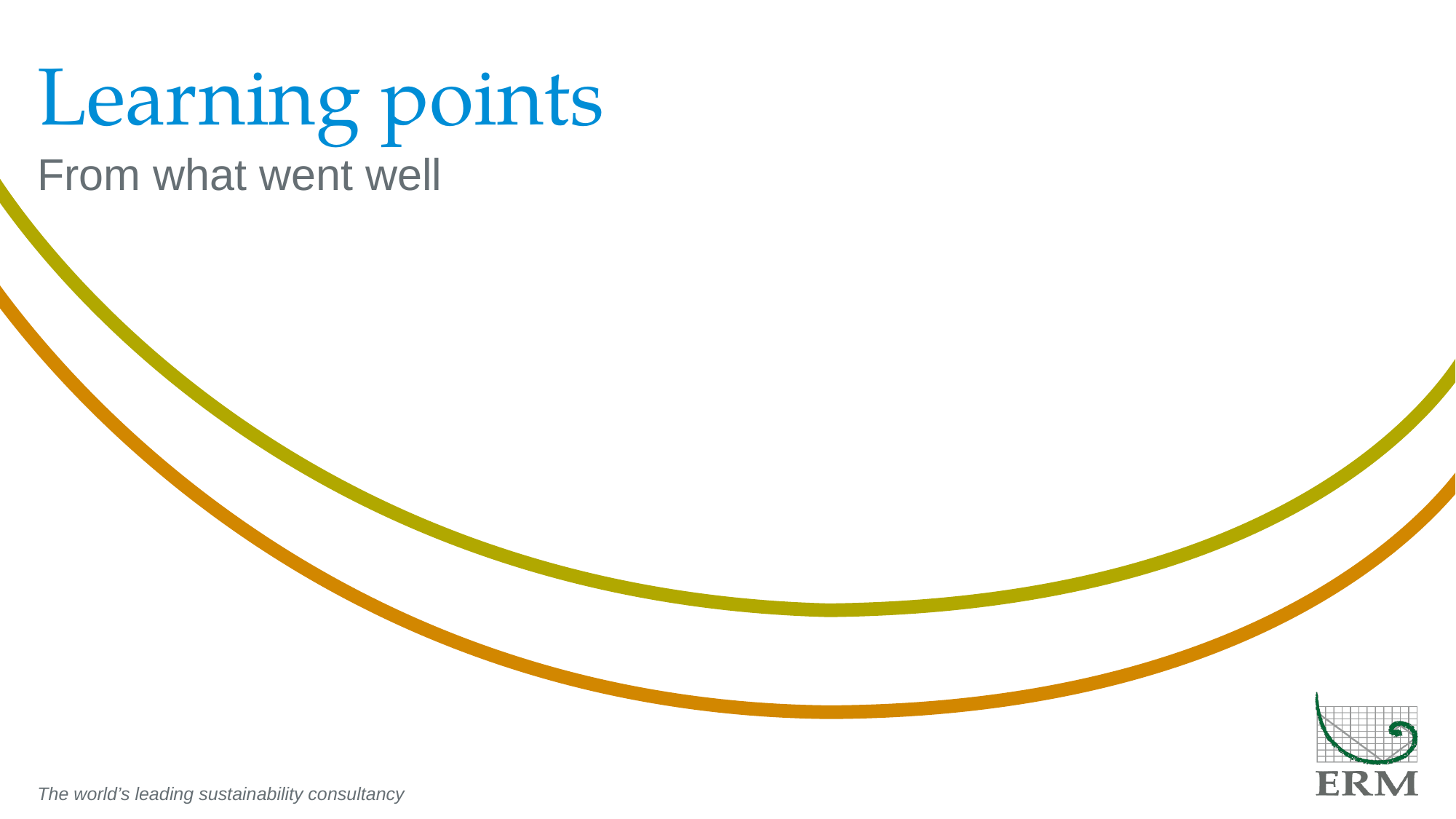

# Learning points
From what went well